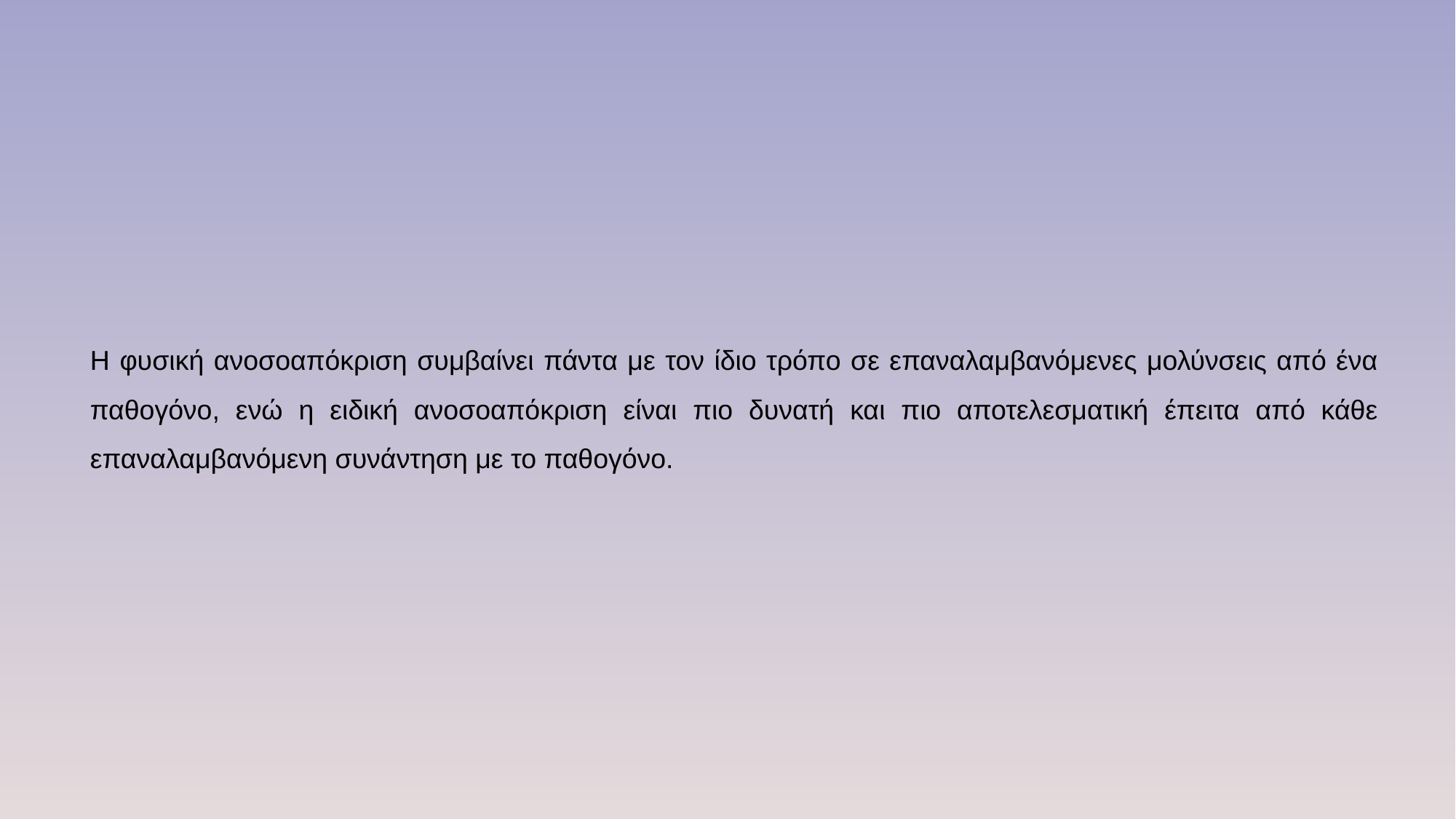

Η φυσική ανοσοαπόκριση συμβαίνει πάντα με τον ίδιο τρόπο σε επαναλαμβανόμενες μολύνσεις από ένα παθογόνο, ενώ η ειδική ανοσοαπόκριση είναι πιο δυνατή και πιο αποτελεσματική έπειτα από κάθε επαναλαμβανόμενη συνάντηση με το παθογόνο.